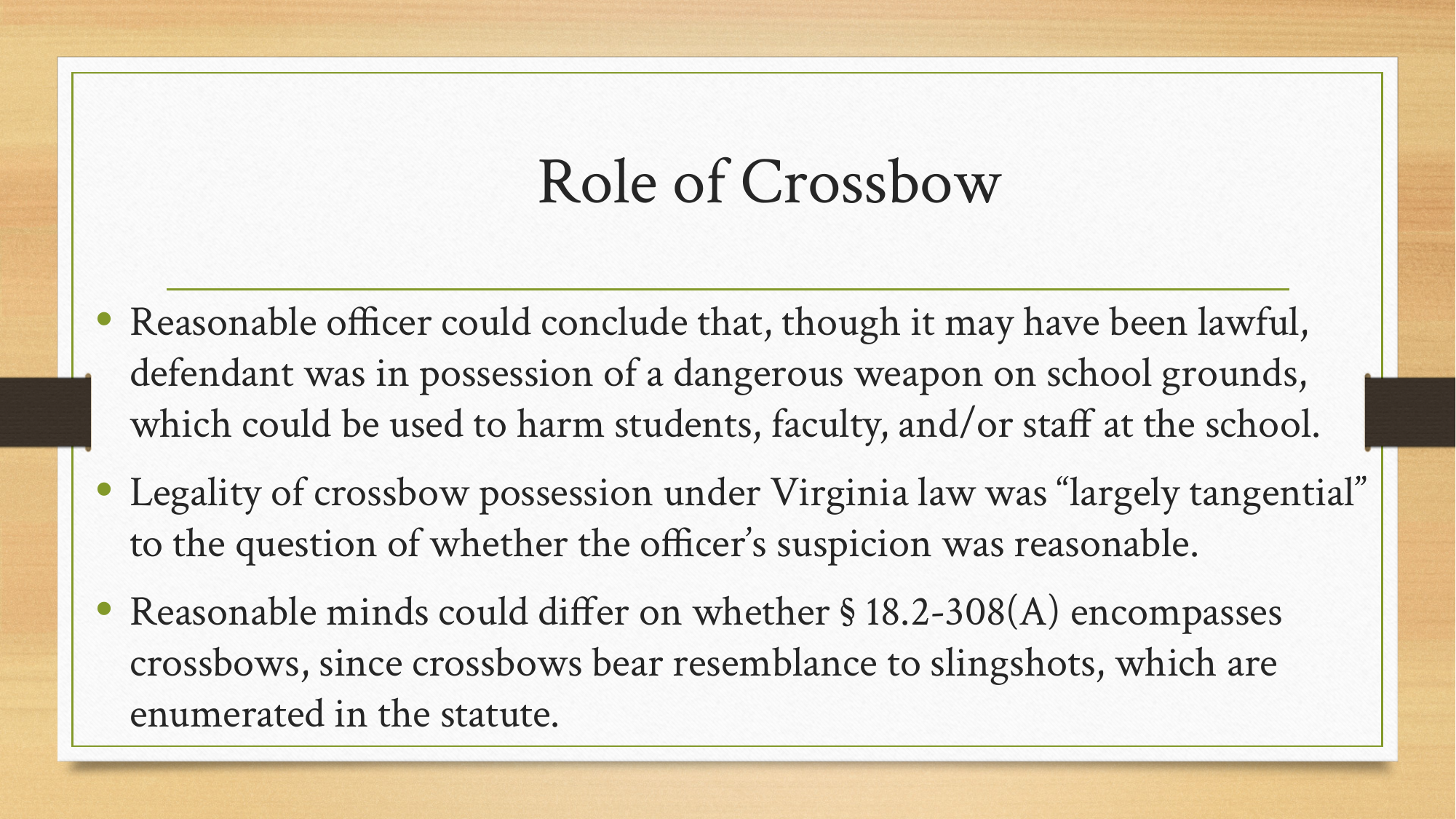

# Role of Crossbow
Reasonable officer could conclude that, though it may have been lawful, defendant was in possession of a dangerous weapon on school grounds, which could be used to harm students, faculty, and/or staff at the school.
Legality of crossbow possession under Virginia law was “largely tangential” to the question of whether the officer’s suspicion was reasonable.
Reasonable minds could differ on whether § 18.2-308(A) encompasses crossbows, since crossbows bear resemblance to slingshots, which are enumerated in the statute.